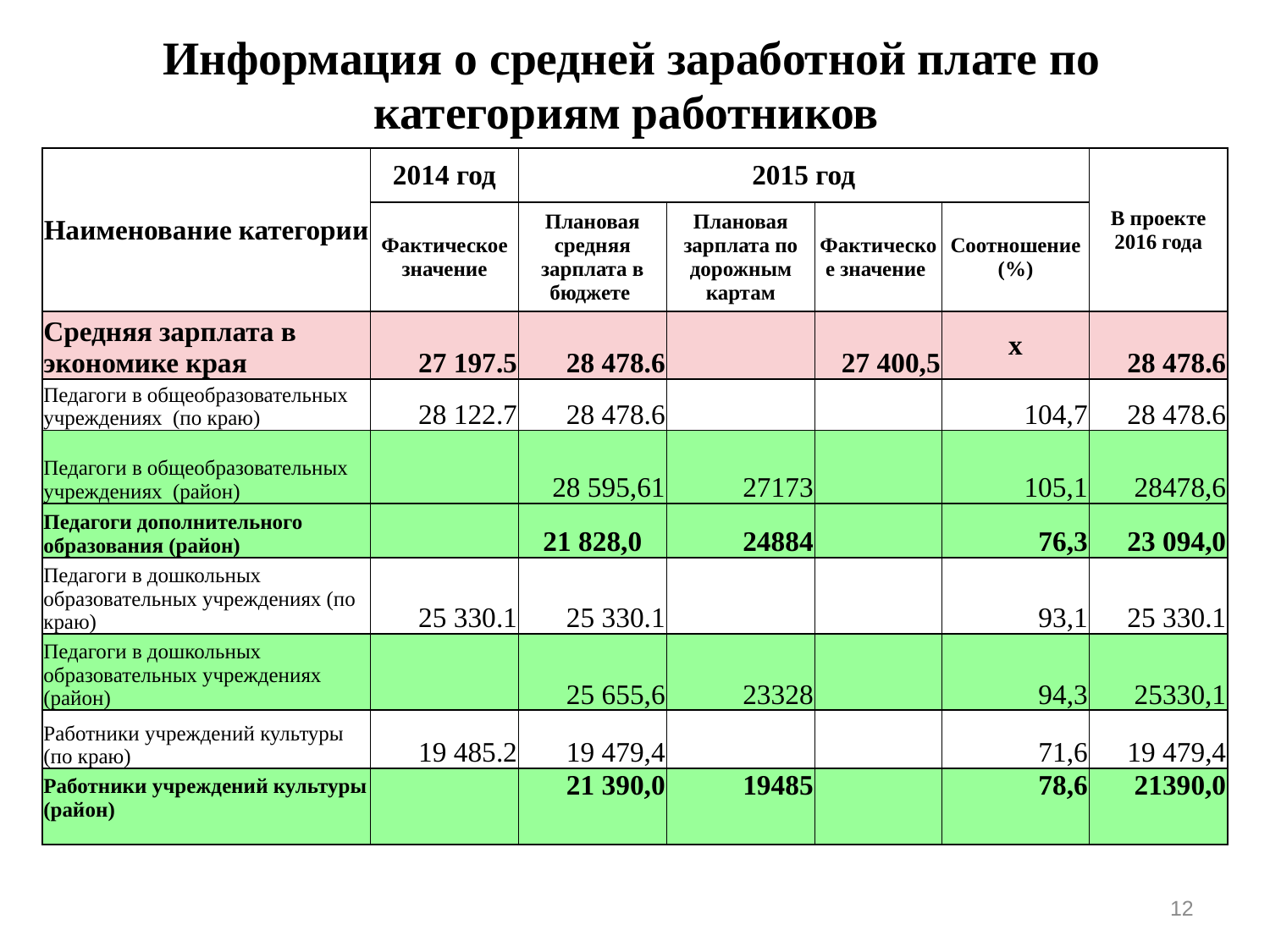

# Информация о средней заработной плате по категориям работников
| Наименование категории | 2014 год | 2015 год |  |  |  | В проекте 2016 года |
| --- | --- | --- | --- | --- | --- | --- |
|  | Фактическое значение | Плановая средняя зарплата в бюджете | Плановая зарплата по дорожным картам | Фактическое значение | Соотношение (%) |  |
| Средняя зарплата в экономике края | 27 197.5 | 28 478.6 |  | 27 400,5 | х | 28 478.6 |
| Педагоги в общеобразовательных учреждениях (по краю) | 28 122.7 | 28 478.6 |  |  | 104,7 | 28 478.6 |
| Педагоги в общеобразовательных учреждениях (район) |  | 28 595,61 | 27173 |  | 105,1 | 28478,6 |
| Педагоги дополнительного образования (район) |  | 21 828,0 | 24884 |  | 76,3 | 23 094,0 |
| Педагоги в дошкольных образовательных учреждениях (по краю) | 25 330.1 | 25 330.1 |  |  | 93,1 | 25 330.1 |
| Педагоги в дошкольных образовательных учреждениях (район) |  | 25 655,6 | 23328 |  | 94,3 | 25330,1 |
| Работники учреждений культуры (по краю) | 19 485.2 | 19 479,4 |  |  | 71,6 | 19 479,4 |
| Работники учреждений культуры (район) |  | 21 390,0 | 19485 |  | 78,6 | 21390,0 |
12